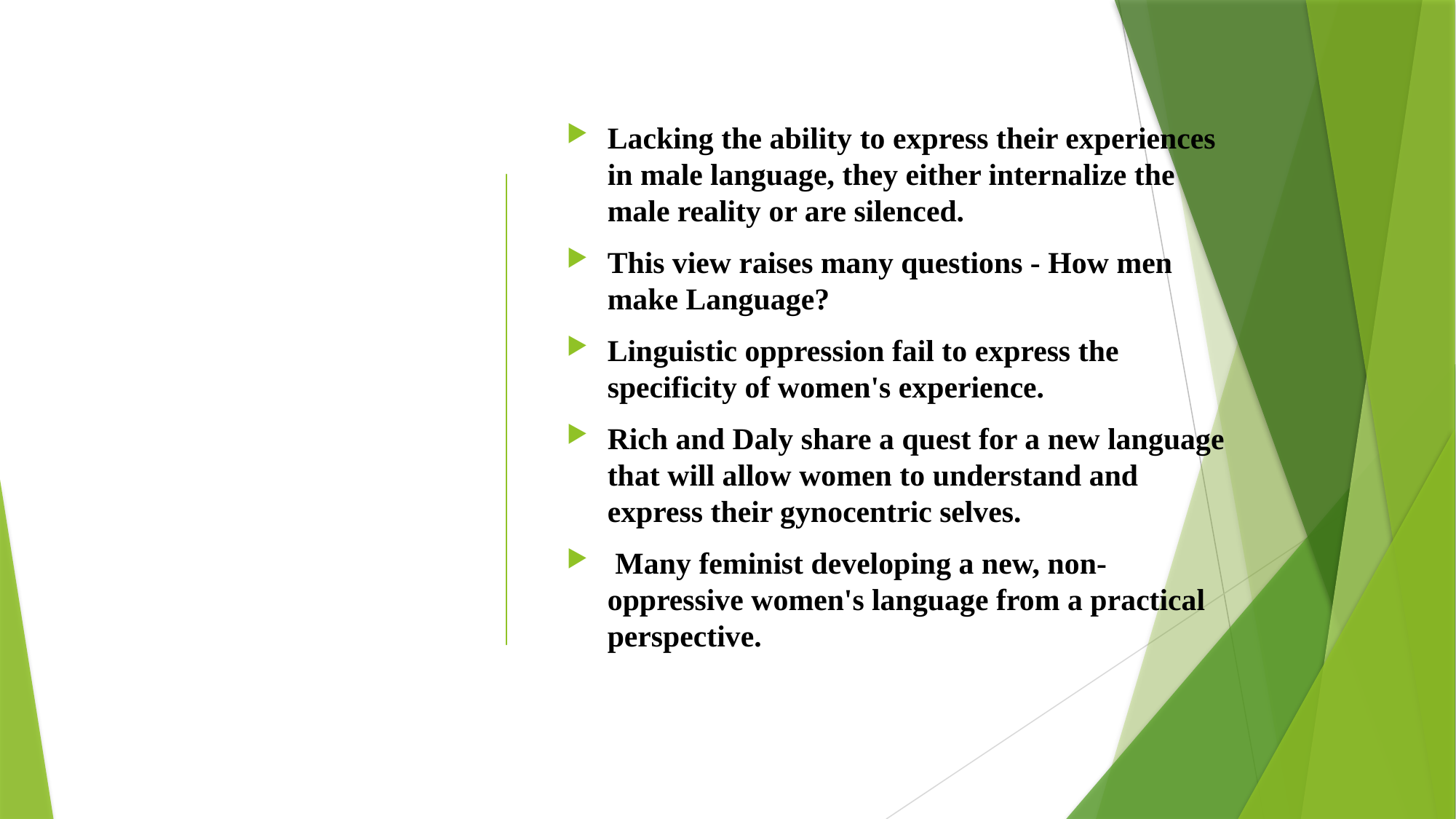

Lacking the ability to express their experiences in male language, they either internalize the male reality or are silenced.
This view raises many questions - How men make Language?
Linguistic oppression fail to express the specificity of women's experience.
Rich and Daly share a quest for a new language that will allow women to understand and express their gynocentric selves.
 Many feminist developing a new, non-oppressive women's language from a practical perspective.